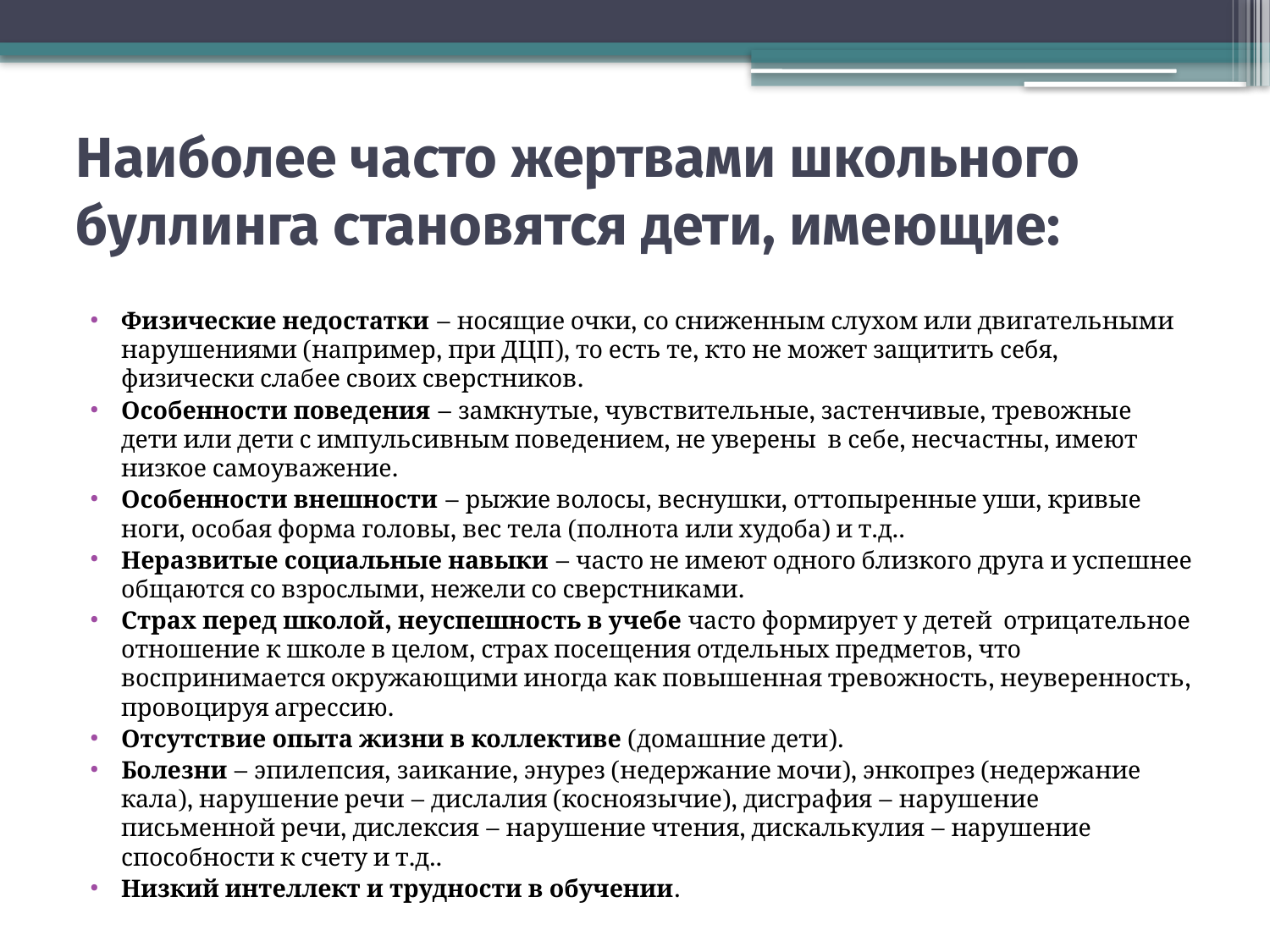

# Наиболее часто жертвами школьного буллинга становятся дети, имеющие:

Физические недостатки – носящие очки, со сниженным слухом или двигательными нарушениями (например, при ДЦП), то есть те, кто не может защитить себя, физически слабее своих сверстников.
Особенности поведения – замкнутые, чувствительные, застенчивые, тревожные дети или дети с импульсивным поведением, не уверены  в себе, несчастны, имеют низкое самоуважение.
Особенности внешности – рыжие волосы, веснушки, оттопыренные уши, кривые ноги, особая форма головы, вес тела (полнота или худоба) и т.д..
Неразвитые социальные навыки – часто не имеют одного близкого друга и успешнее общаются со взрослыми, нежели со сверстниками.
Страх перед школой, неуспешность в учебе часто формирует у детей  отрицательное отношение к школе в целом, страх посещения отдельных предметов, что воспринимается окружающими иногда как повышенная тревожность, неуверенность, провоцируя агрессию.
Отсутствие опыта жизни в коллективе (домашние дети).
Болезни – эпилепсия, заикание, энурез (недержание мочи), энкопрез (недержание кала), нарушение речи – дислалия (косноязычие), дисграфия – нарушение письменной речи, дислексия – нарушение чтения, дискалькулия – нарушение способности к счету и т.д..
Низкий интеллект и трудности в обучении.